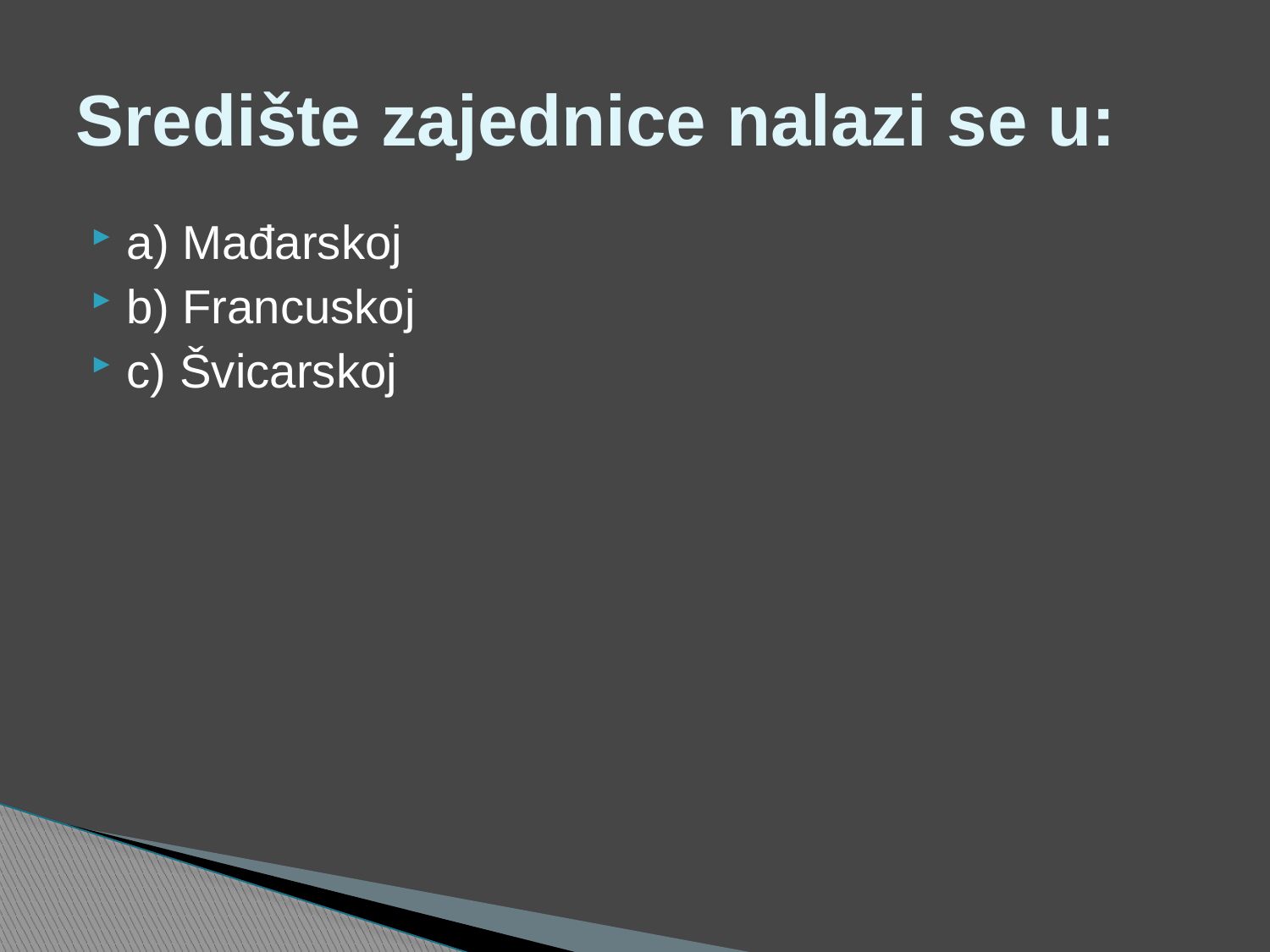

# Središte zajednice nalazi se u:
a) Mađarskoj
b) Francuskoj
c) Švicarskoj